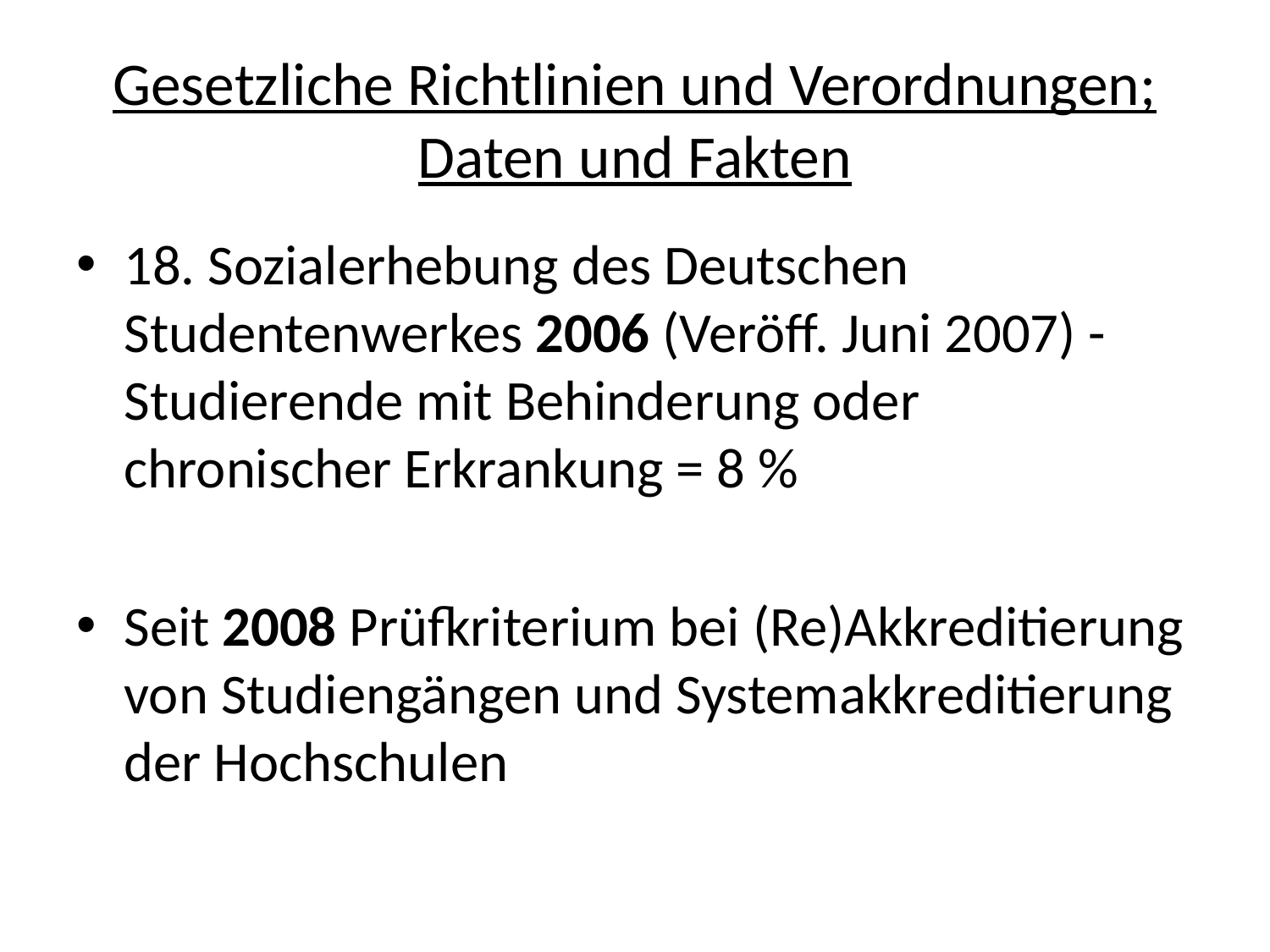

# Gesetzliche Richtlinien und Verordnungen; Daten und Fakten
18. Sozialerhebung des Deutschen Studentenwerkes 2006 (Veröff. Juni 2007) -Studierende mit Behinderung oder chronischer Erkrankung = 8 %

Seit 2008 Prüfkriterium bei (Re)Akkreditierung von Studiengängen und Systemakkreditierung der Hochschulen